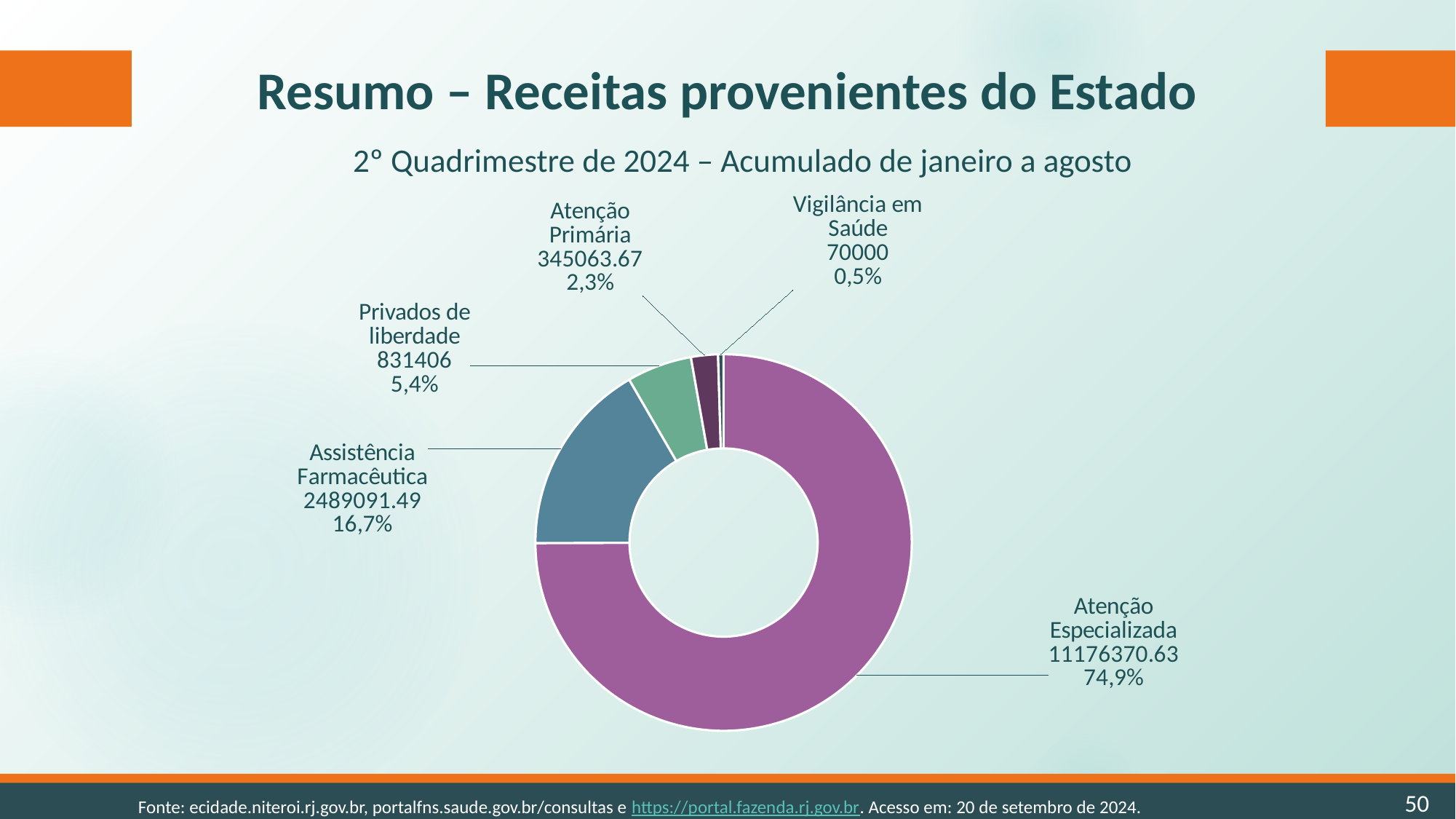

Resumo – Receitas provenientes do Estado
2º Quadrimestre de 2024 – Acumulado de janeiro a agosto

### Chart

| Category | Vendas |
|---|---|
| Atenção Especializada | 11176370.63 |
| Assistência Farmacêutica | 2489091.49 |
| Privados de liberdade | 831406.0 |
| Atenção Primária | 345063.67 |
| Vigilância em Saúde | 70000.0 |
50
Fonte: ecidade.niteroi.rj.gov.br, portalfns.saude.gov.br/consultas e https://portal.fazenda.rj.gov.br. Acesso em: 20 de setembro de 2024.